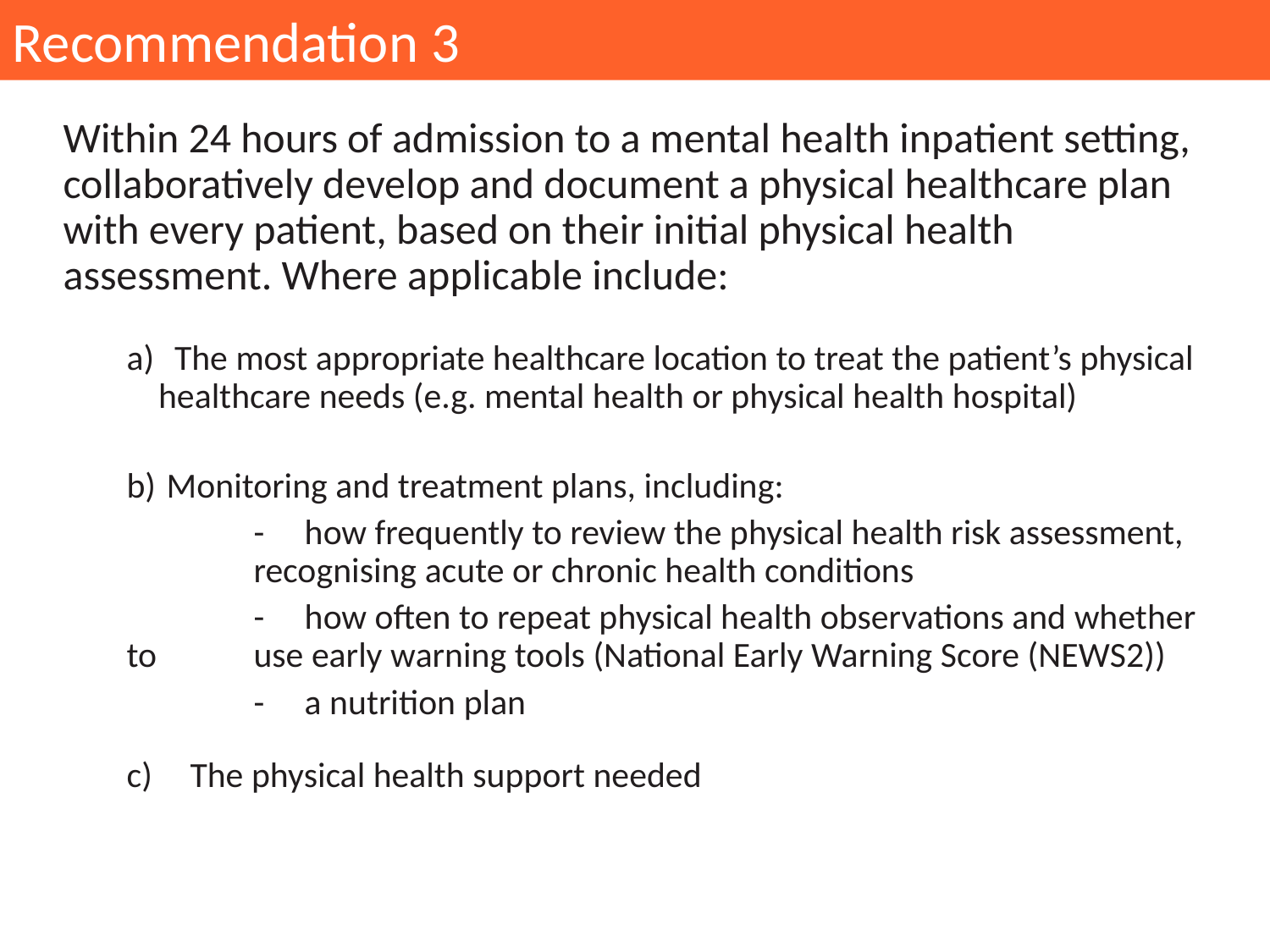

Recommendation 3
Within 24 hours of admission to a mental health inpatient setting, collaboratively develop and document a physical healthcare plan with every patient, based on their initial physical health assessment. Where applicable include:

  The most appropriate healthcare location to treat the patient’s physical healthcare needs (e.g. mental health or physical health hospital)

 Monitoring and treatment plans, including:
	-     how frequently to review the physical health risk assessment, 	recognising acute or chronic health conditions
	-     how often to repeat physical health observations and whether to 	use early warning tools (National Early Warning Score (NEWS2))
	-     a nutrition plan

The physical health support needed